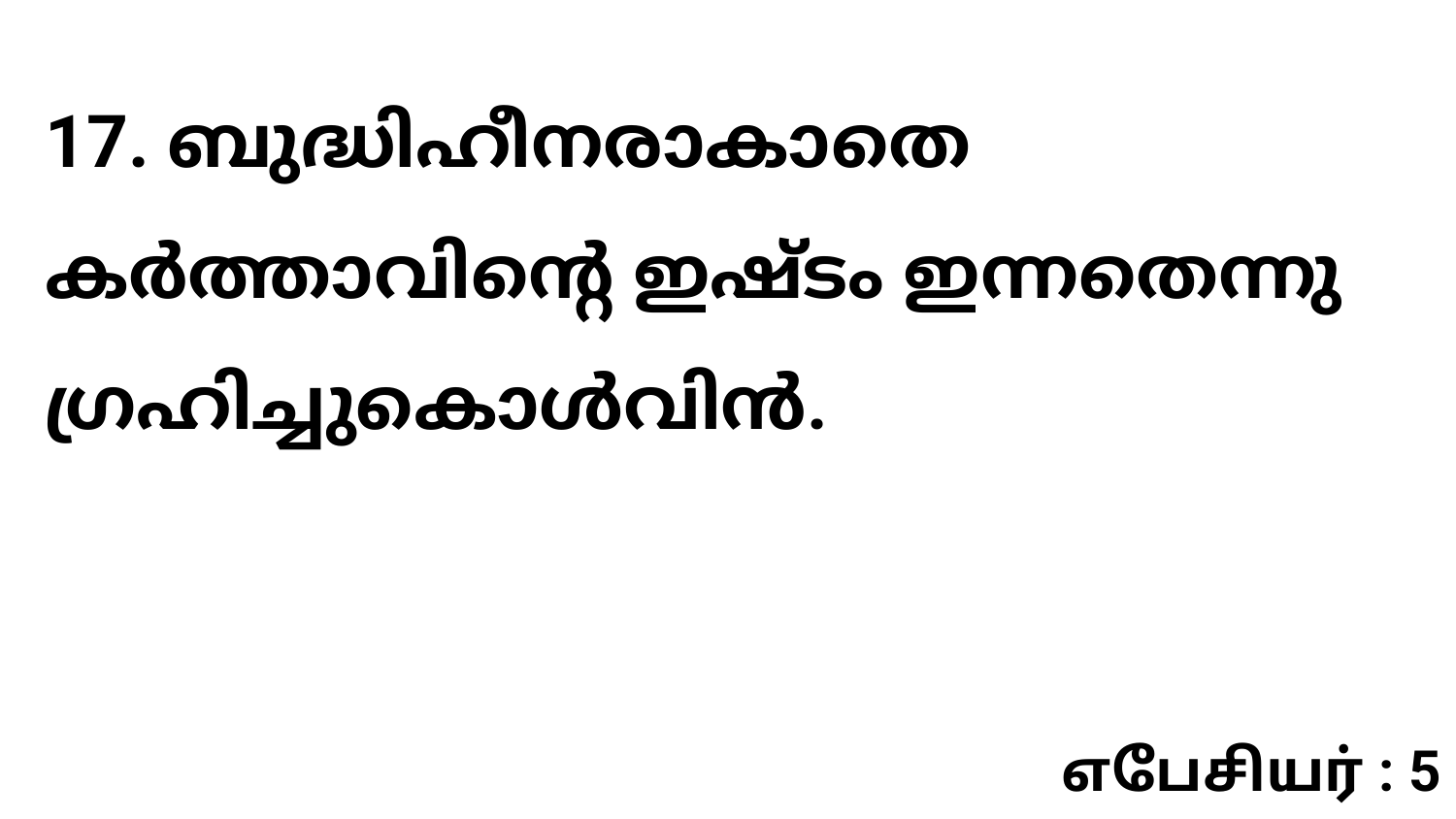

17. ബുദ്ധിഹീനരാകാതെ കർത്താവിന്റെ ഇഷ്ടം ഇന്നതെന്നു ഗ്രഹിച്ചുകൊൾവിൻ.
எபேசியர் : 5